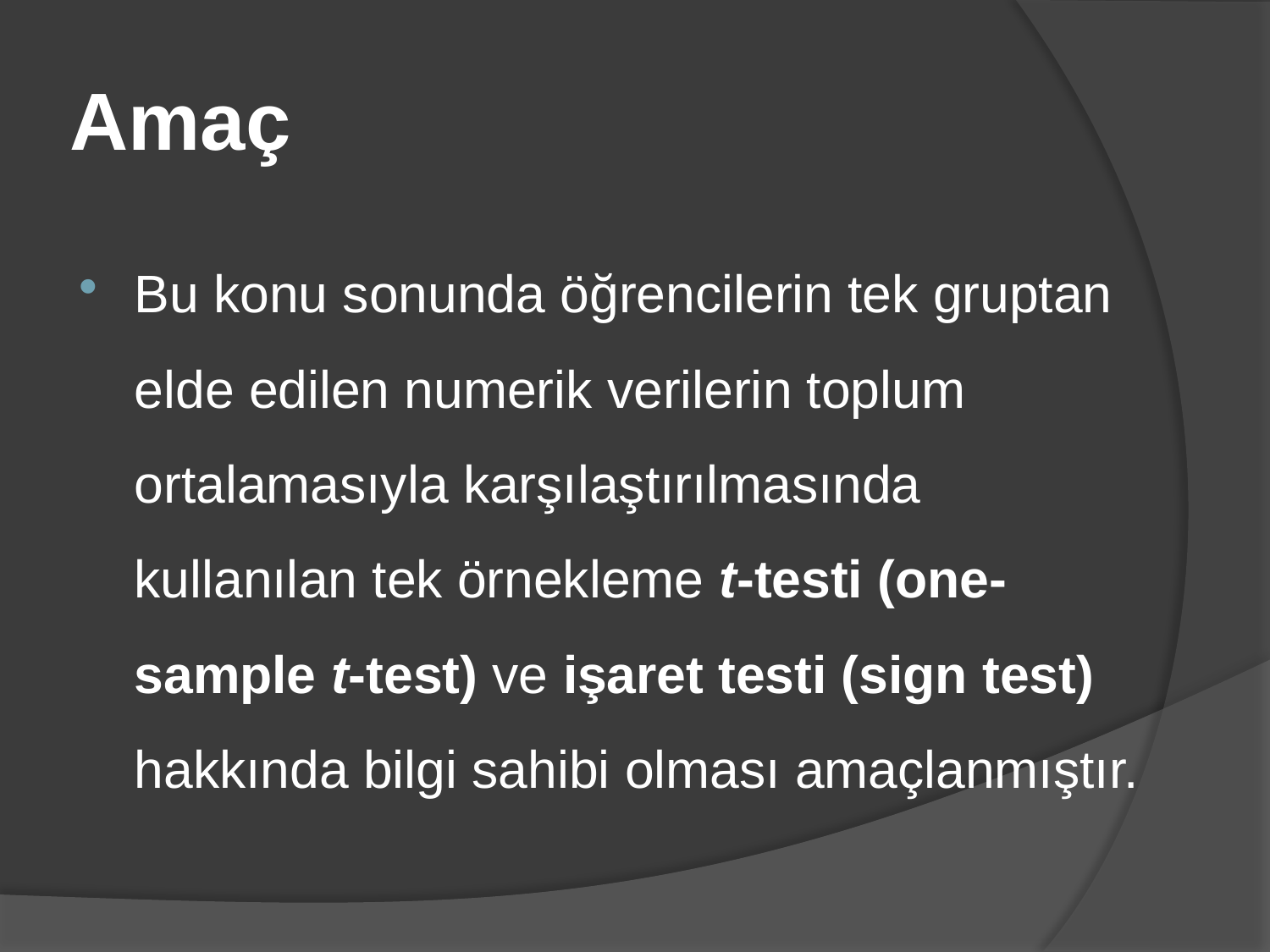

# Amaç
Bu konu sonunda öğrencilerin tek gruptan elde edilen numerik verilerin toplum ortalamasıyla karşılaştırılmasında kullanılan tek örnekleme t-testi (one-sample t-test) ve işaret testi (sign test) hakkında bilgi sahibi olması amaçlanmıştır.